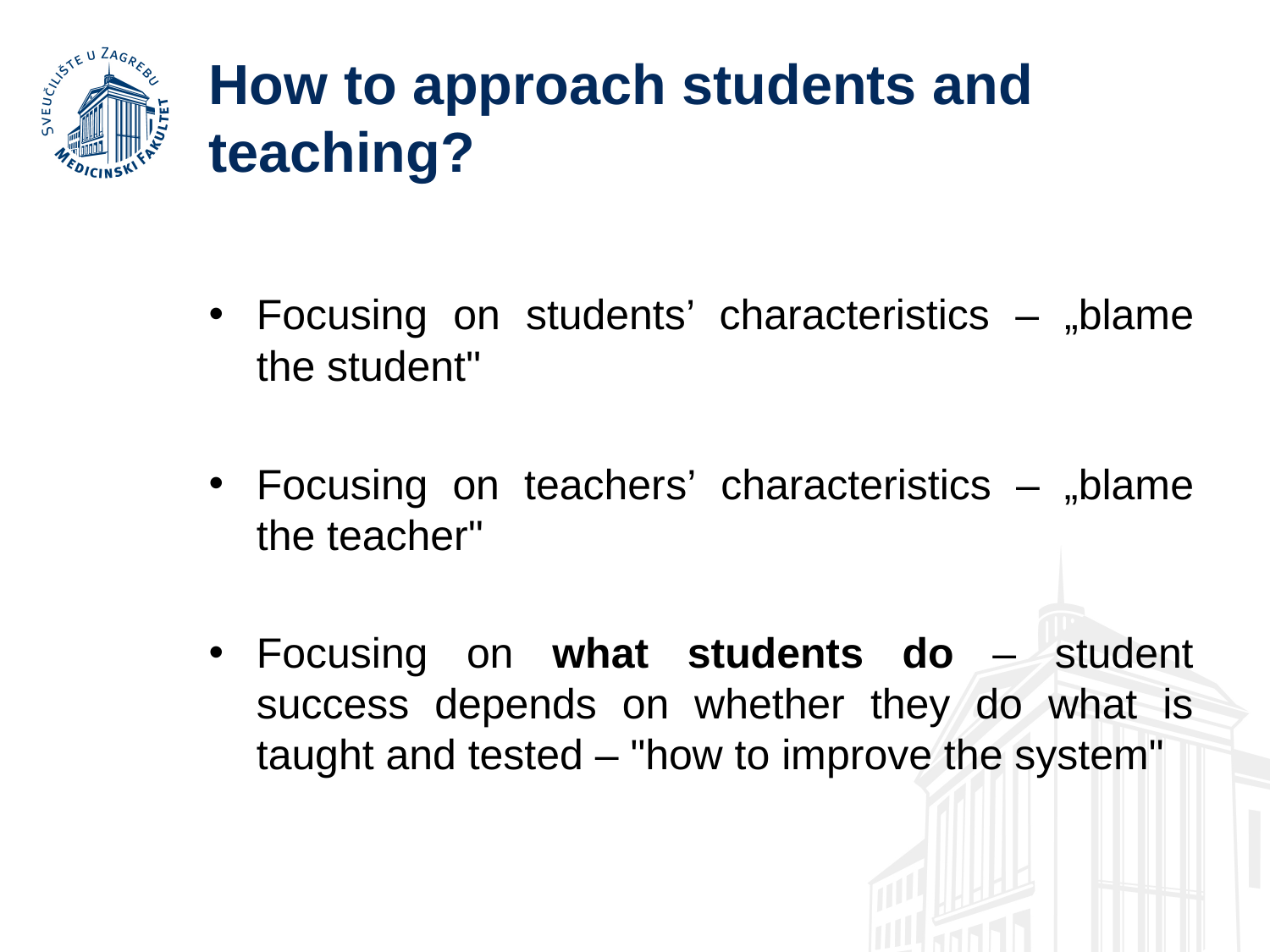

# How to approach students and teaching?

Focusing on students’ characteristics – „blame the student"

Focusing on teachers’ characteristics – „blame the teacher"

Focusing on what students do – student success depends on whether they do what is taught and tested – "how to improve the system"